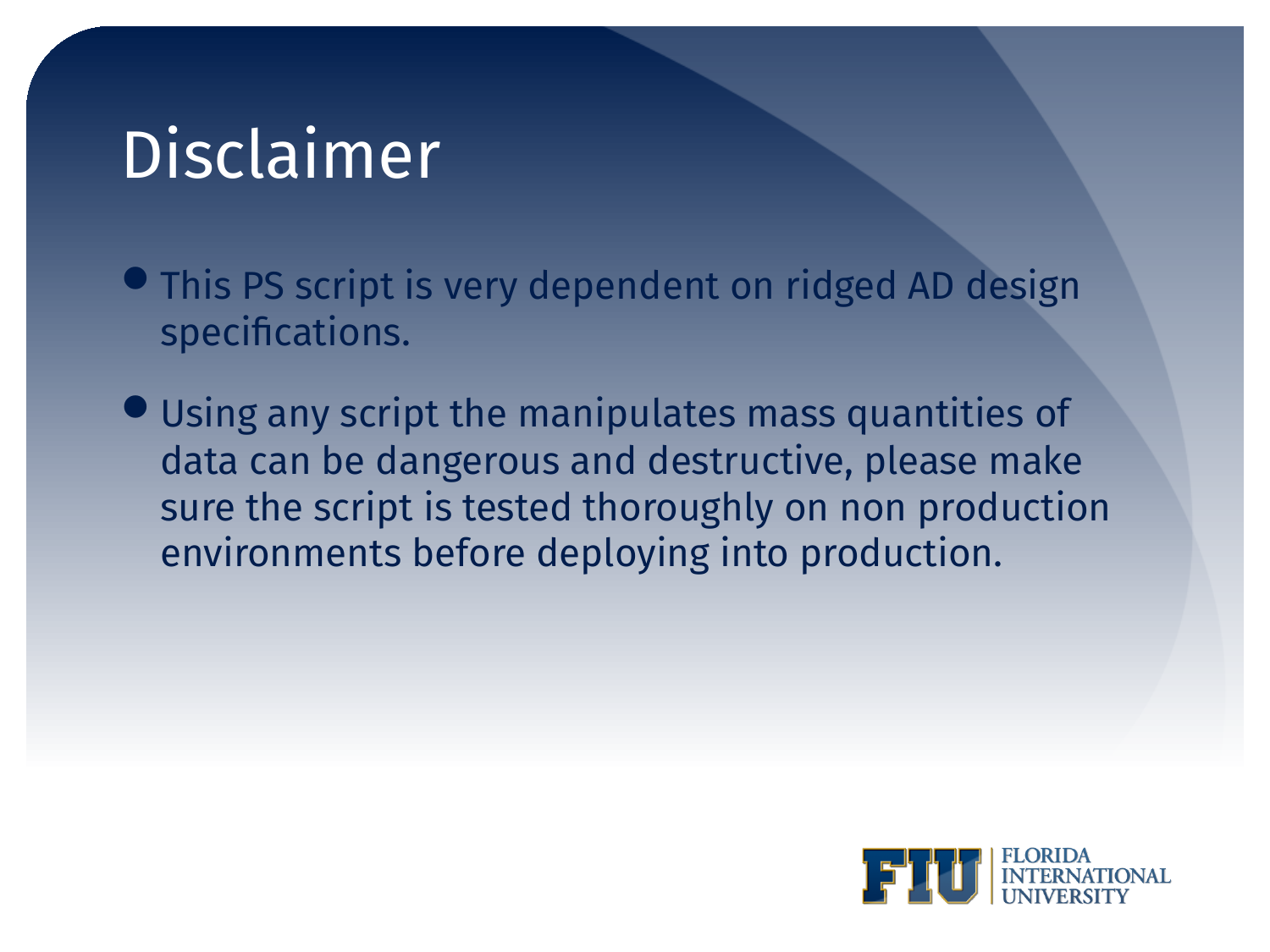

# Disclaimer
This PS script is very dependent on ridged AD design specifications.
Using any script the manipulates mass quantities of data can be dangerous and destructive, please make sure the script is tested thoroughly on non production environments before deploying into production.